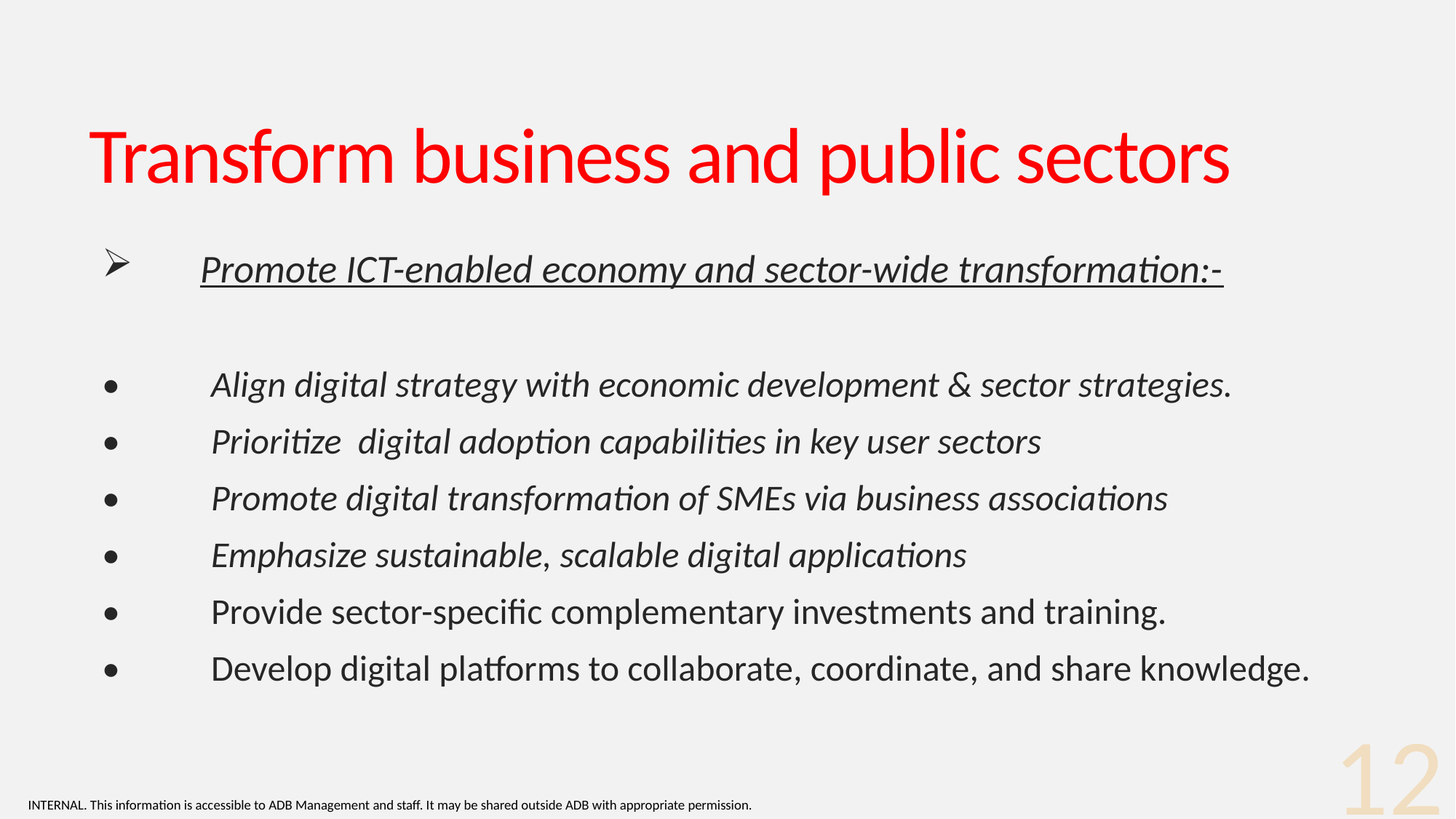

# Transform business and public sectors
Promote ICT-enabled economy and sector-wide transformation:-

•	Align digital strategy with economic development & sector strategies.
•	Prioritize  digital adoption capabilities in key user sectors
•	Promote digital transformation of SMEs via business associations
•	Emphasize sustainable, scalable digital applications
•	Provide sector-specific complementary investments and training.
•	Develop digital platforms to collaborate, coordinate, and share knowledge.
12